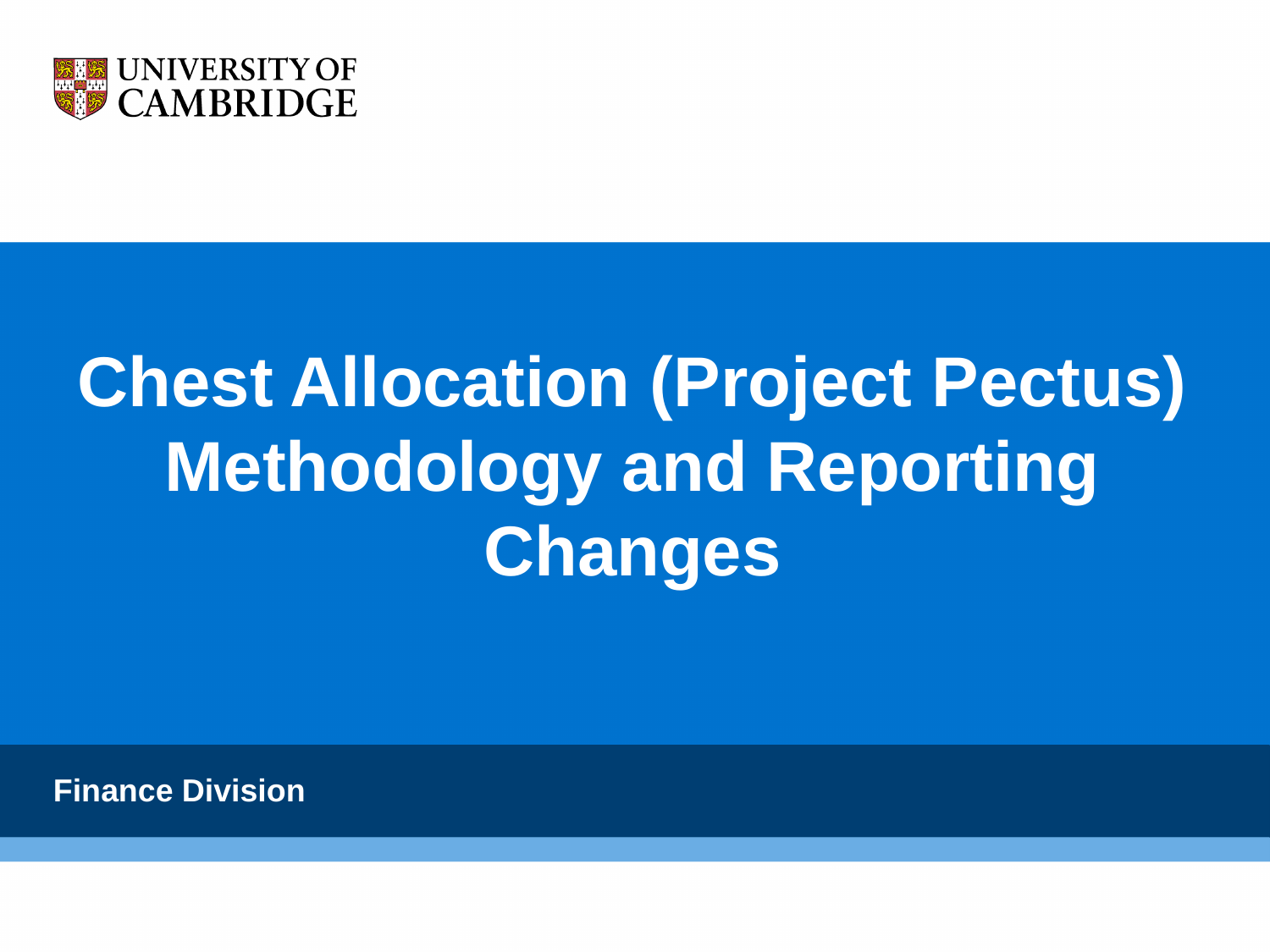

# Chest Allocation (Project Pectus) Methodology and Reporting Changes
Finance Division